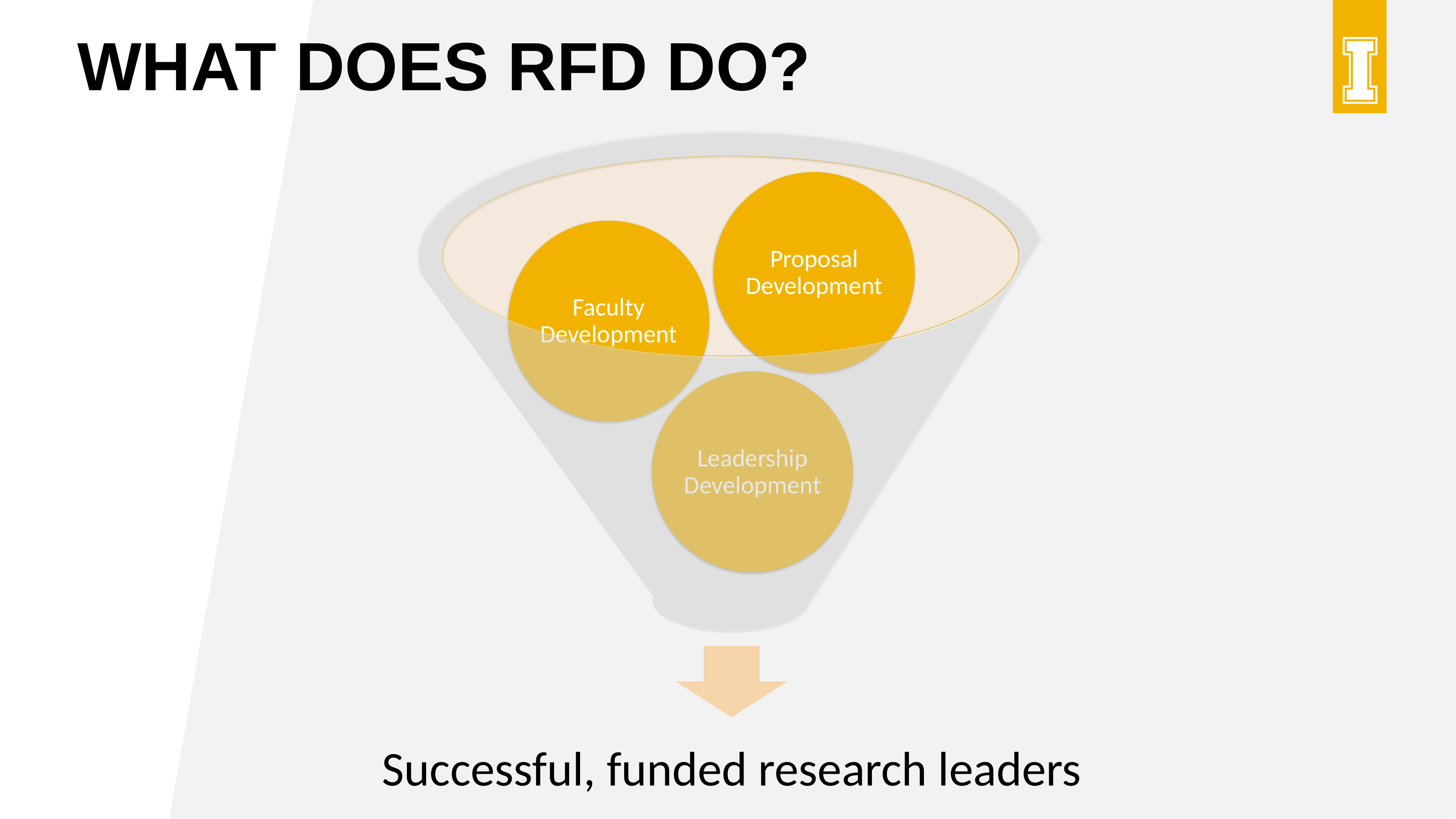

# What does rfd do?
Successful, funded research leaders
Leadership Development
Faculty Development
Proposal Development